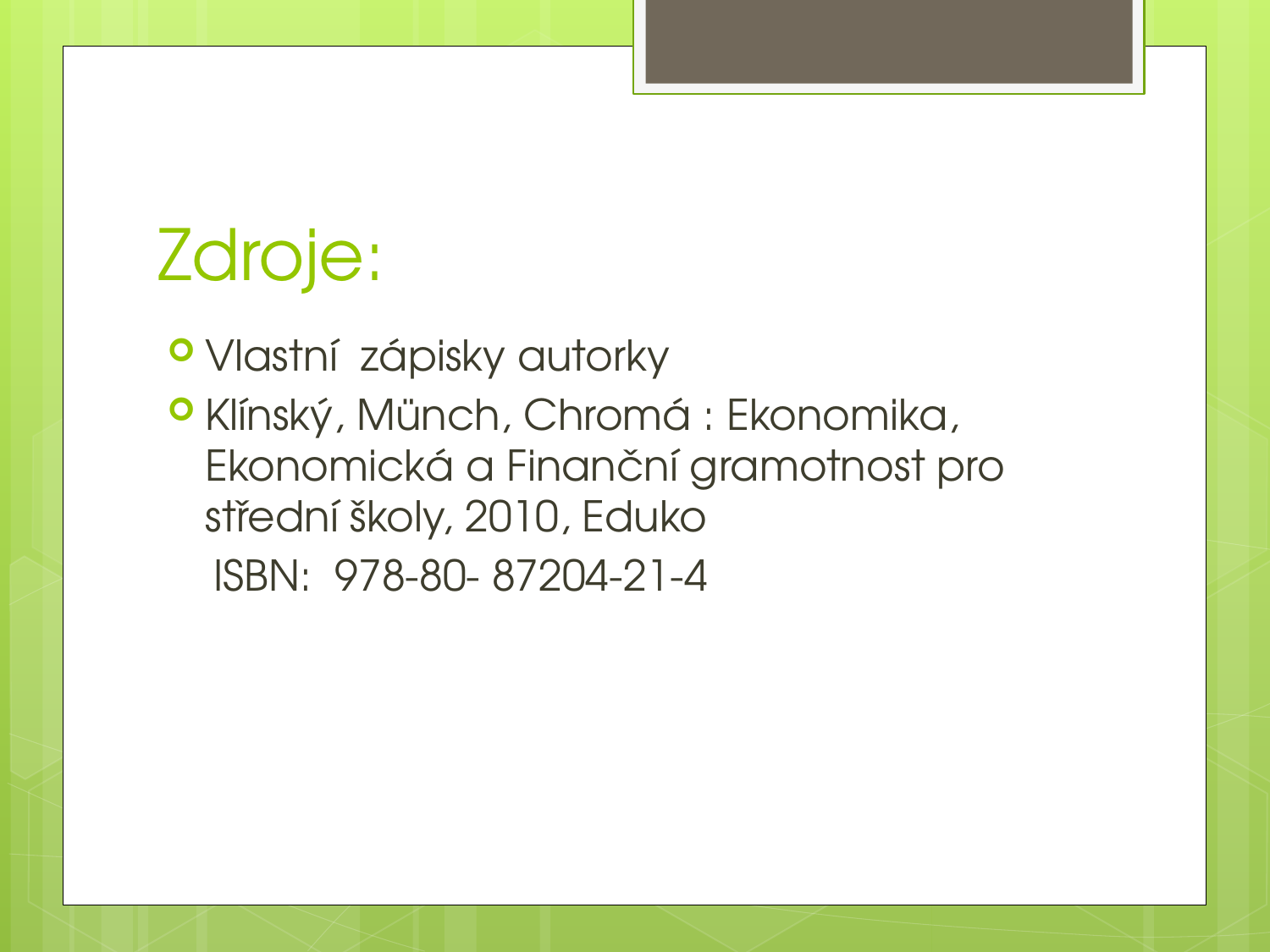

# Zdroje:
Vlastní  zápisky autorky
Klínský, Münch, Chromá : Ekonomika, Ekonomická a Finanční gramotnost pro střední školy, 2010, Eduko
    ISBN:  978-80- 87204-21-4